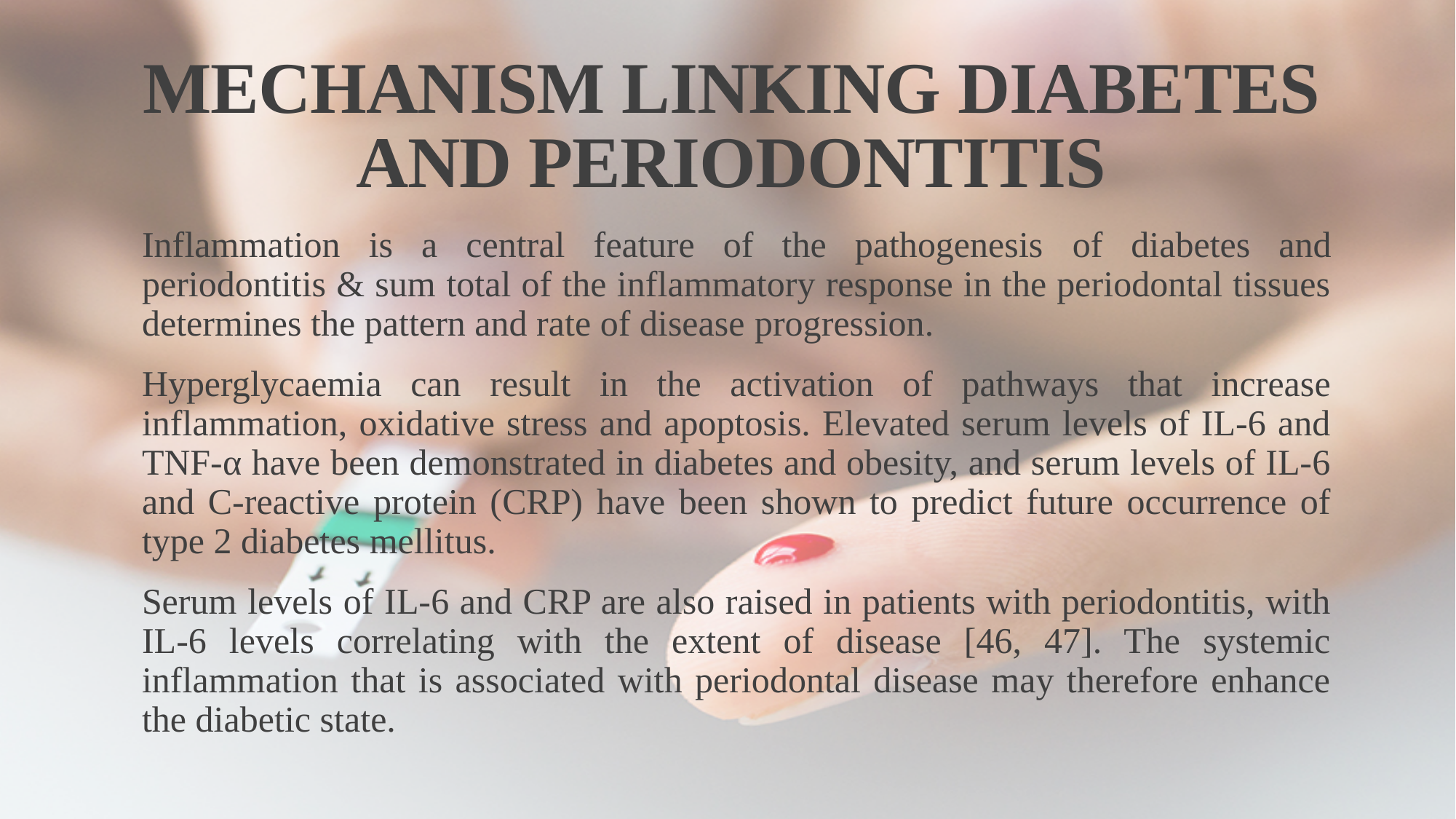

# MECHANISM LINKING DIABETES AND PERIODONTITIS
Inflammation is a central feature of the pathogenesis of diabetes and periodontitis & sum total of the inflammatory response in the periodontal tissues determines the pattern and rate of disease progression.
Hyperglycaemia can result in the activation of pathways that increase inflammation, oxidative stress and apoptosis. Elevated serum levels of IL-6 and TNF-α have been demonstrated in diabetes and obesity, and serum levels of IL-6 and C-reactive protein (CRP) have been shown to predict future occurrence of type 2 diabetes mellitus.
Serum levels of IL-6 and CRP are also raised in patients with periodontitis, with IL-6 levels correlating with the extent of disease [46, 47]. The systemic inflammation that is associated with periodontal disease may therefore enhance the diabetic state.